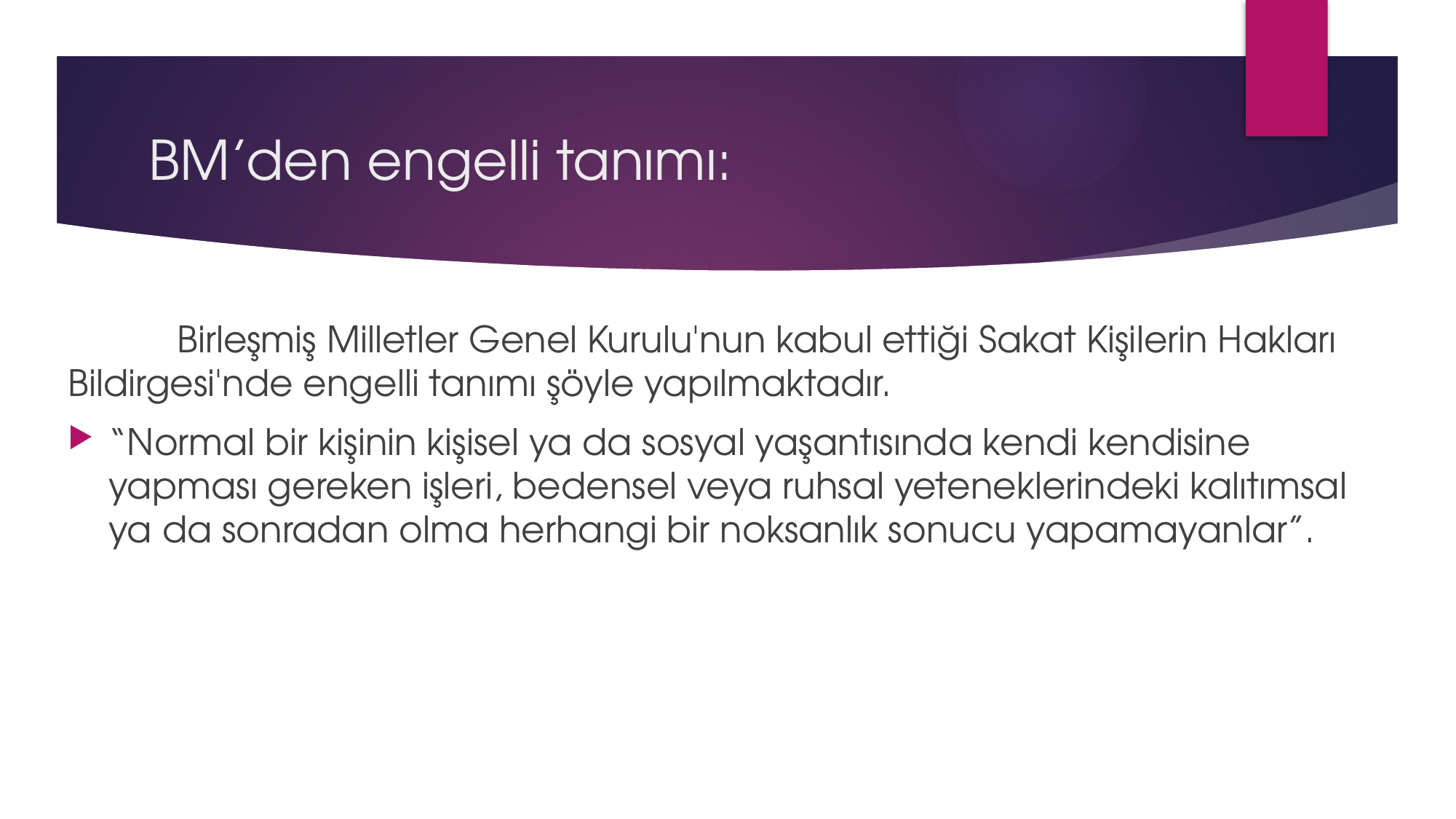

# BM’den engelli tanımı:
	Birleşmiş Milletler Genel Kurulu'nun kabul ettiği Sakat Kişilerin Hakları Bildirgesi'nde engelli tanımı şöyle yapılmaktadır.
“Normal bir kişinin kişisel ya da sosyal yaşantısında kendi kendisine yapması gereken işleri, bedensel veya ruhsal yeteneklerindeki kalıtımsal ya da sonradan olma herhangi bir noksanlık sonucu yapamayanlar”.